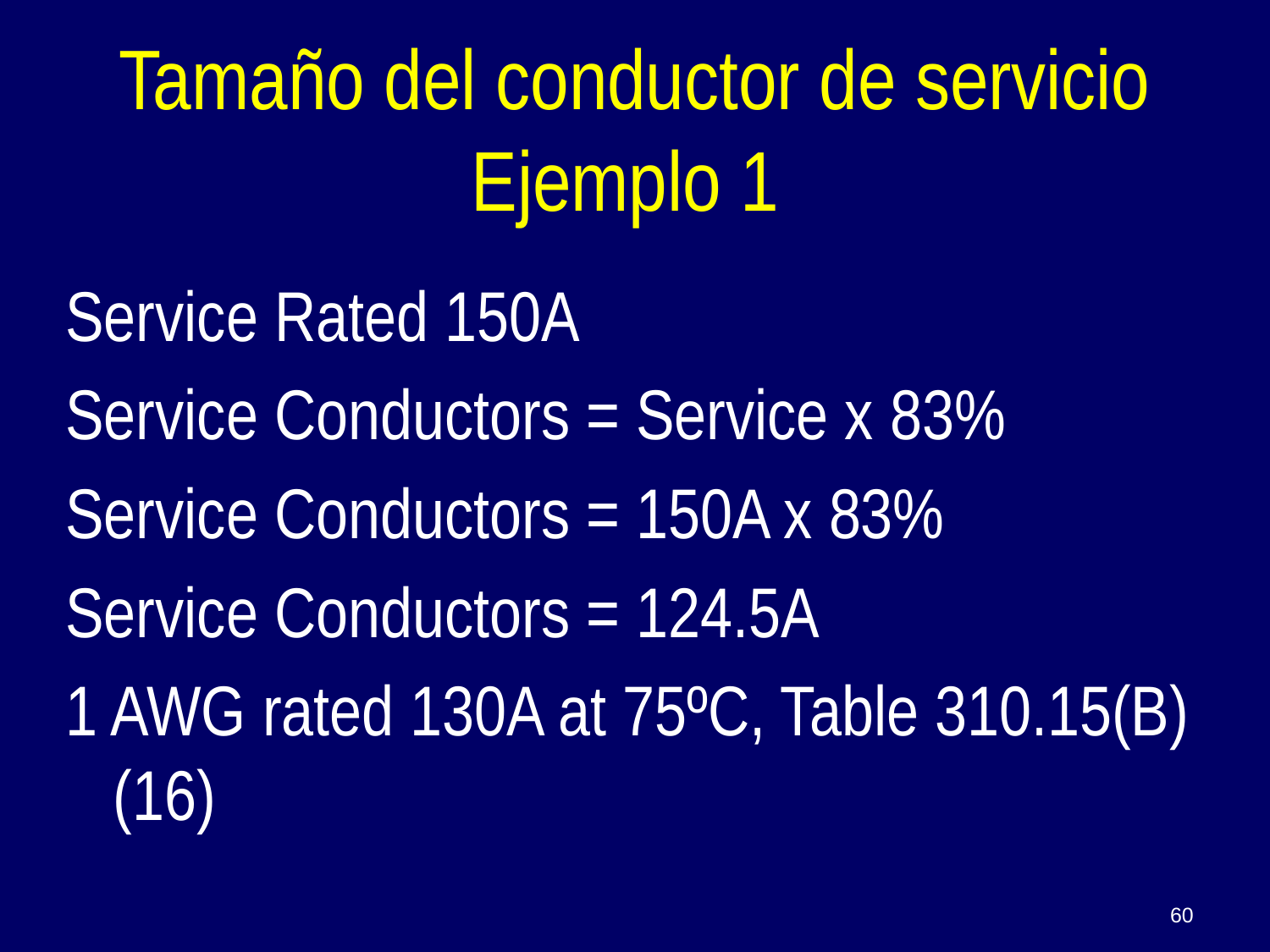

# Tamaño del conductor de servicio Ejemplo 1
Service Rated 150A
Service Conductors = Service x 83%
Service Conductors = 150A x 83%
Service Conductors = 124.5A
1 AWG rated 130A at 75ºC, Table 310.15(B)(16)
60